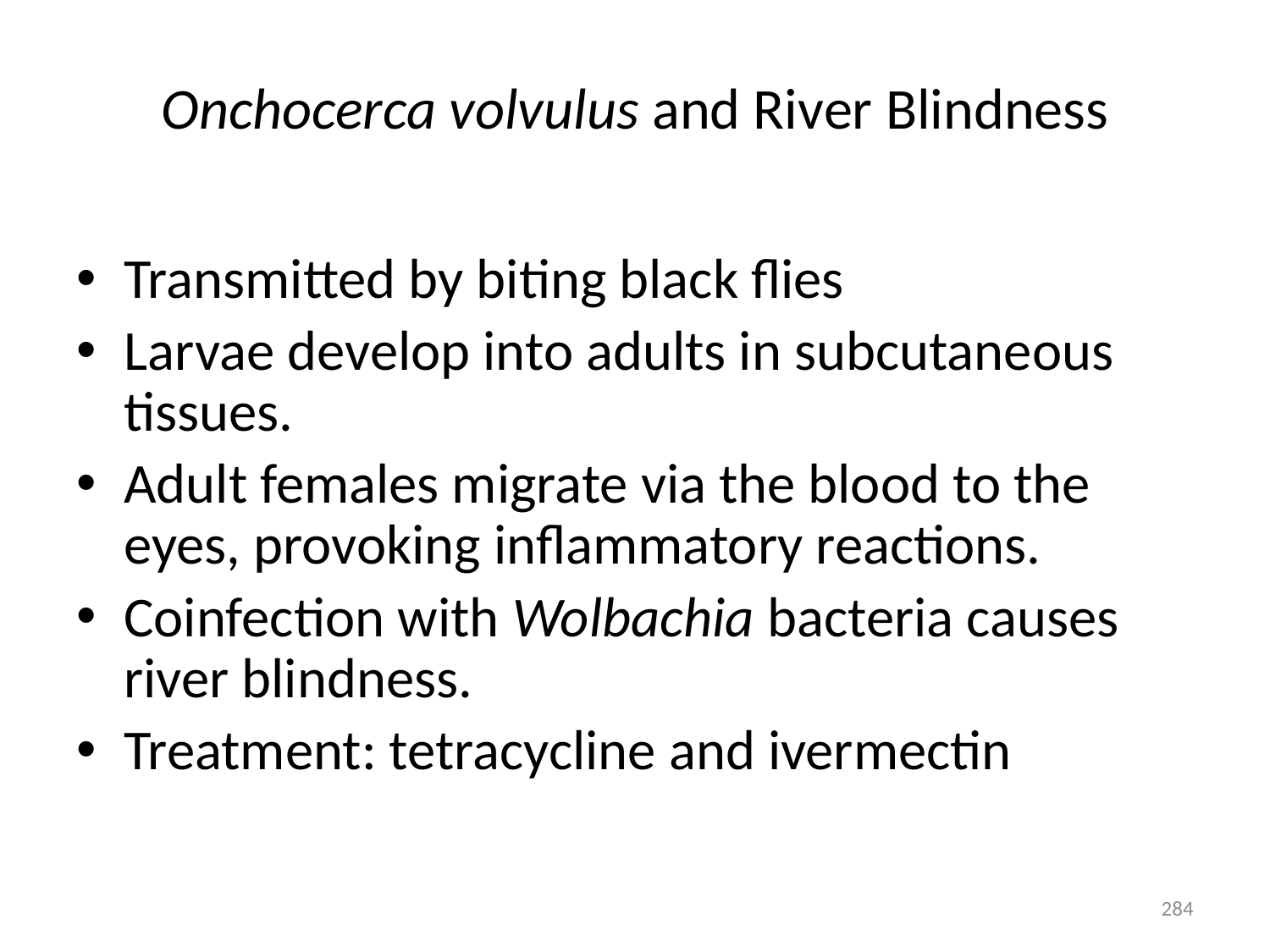

# Onchocerca volvulus and River Blindness
Transmitted by biting black flies
Larvae develop into adults in subcutaneous tissues.
Adult females migrate via the blood to the eyes, provoking inflammatory reactions.
Coinfection with Wolbachia bacteria causes river blindness.
Treatment: tetracycline and ivermectin
284